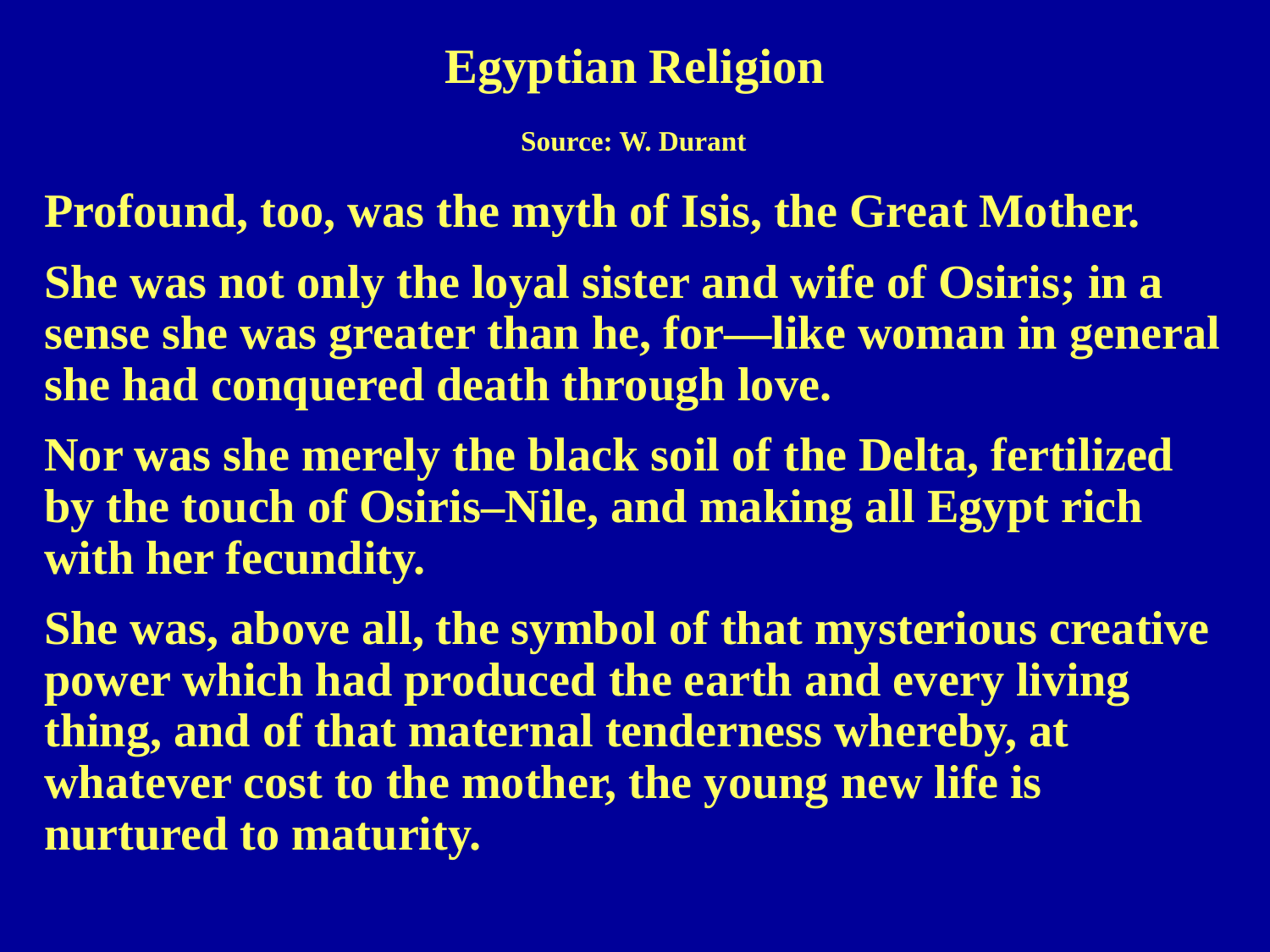

Egyptian Religion
Source: W. Durant
Profound, too, was the myth of Isis, the Great Mother.
She was not only the loyal sister and wife of Osiris; in a sense she was greater than he, for—like woman in general she had conquered death through love.
Nor was she merely the black soil of the Delta, fertilized by the touch of Osiris–Nile, and making all Egypt rich with her fecundity.
She was, above all, the symbol of that mysterious creative power which had produced the earth and every living thing, and of that maternal tenderness whereby, at whatever cost to the mother, the young new life is nurtured to maturity.